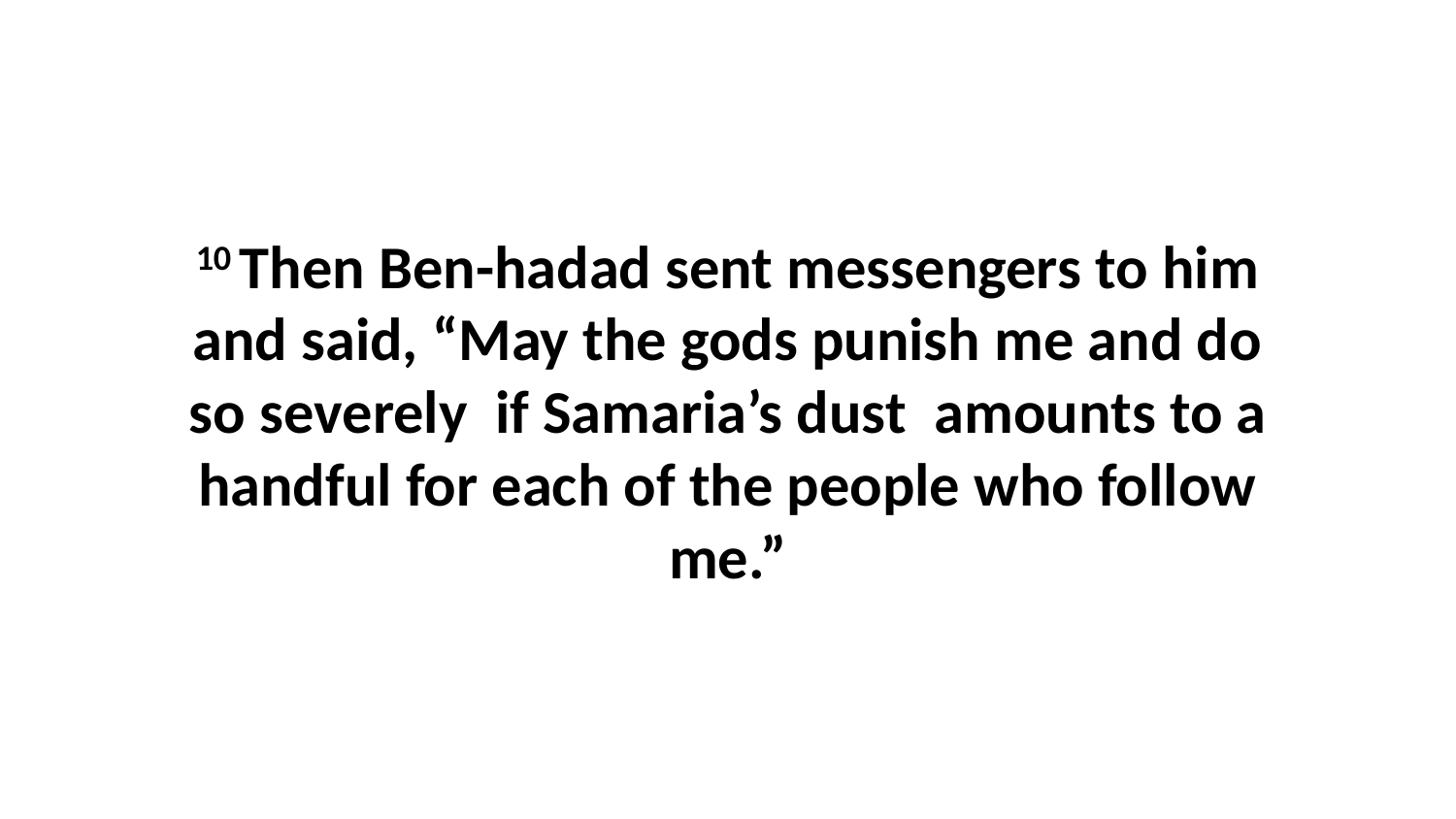

10 Then Ben-hadad sent messengers to him and said, “May the gods punish me and do so severely  if Samaria’s dust  amounts to a handful for each of the people who follow me.”